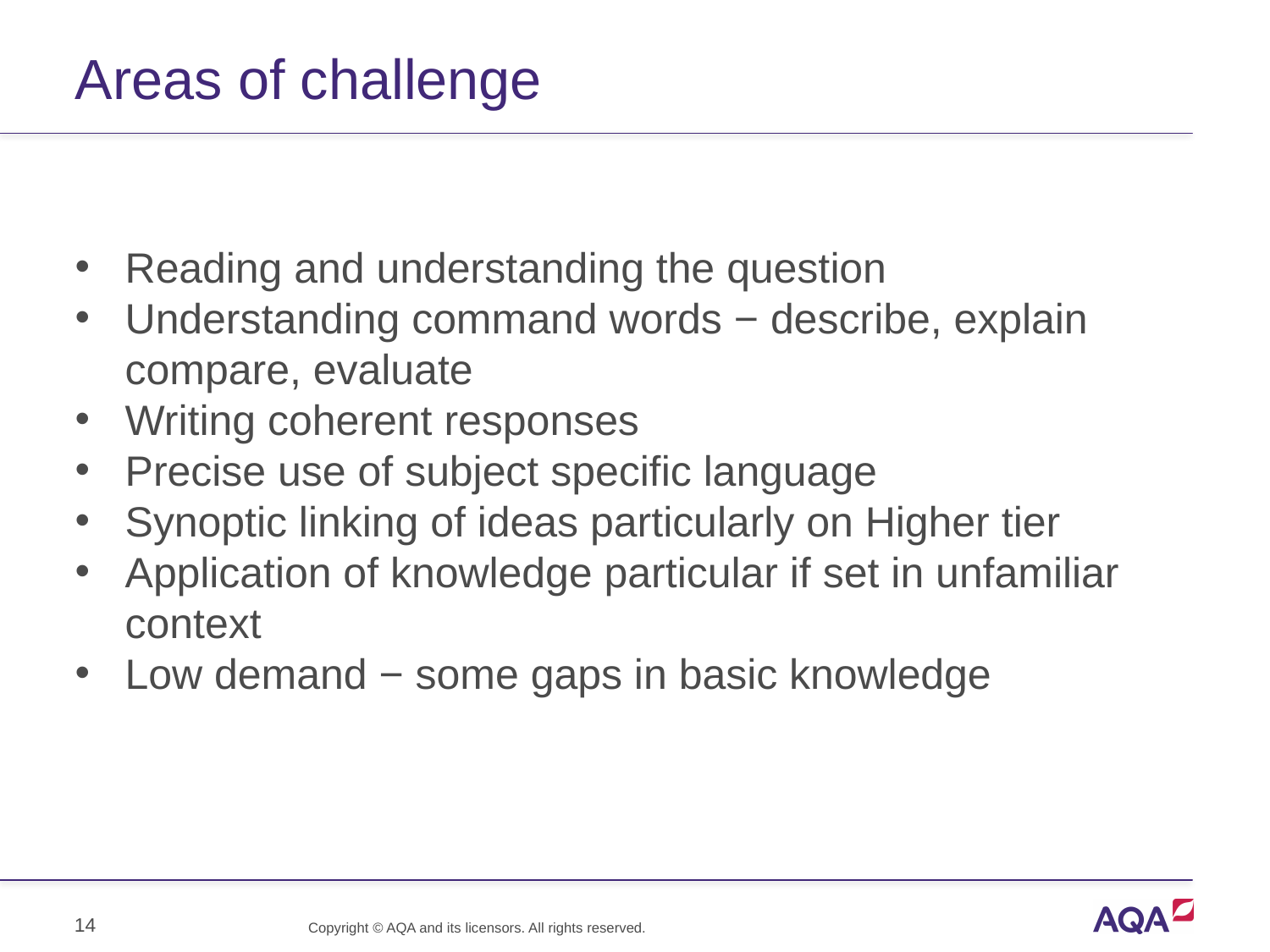

# Areas of challenge
Reading and understanding the question
Understanding command words − describe, explain  compare, evaluate
Writing coherent responses
Precise use of subject specific language
Synoptic linking of ideas particularly on Higher tier
Application of knowledge particular if set in unfamiliar context
Low demand − some gaps in basic knowledge

14
Copyright © AQA and its licensors. All rights reserved.